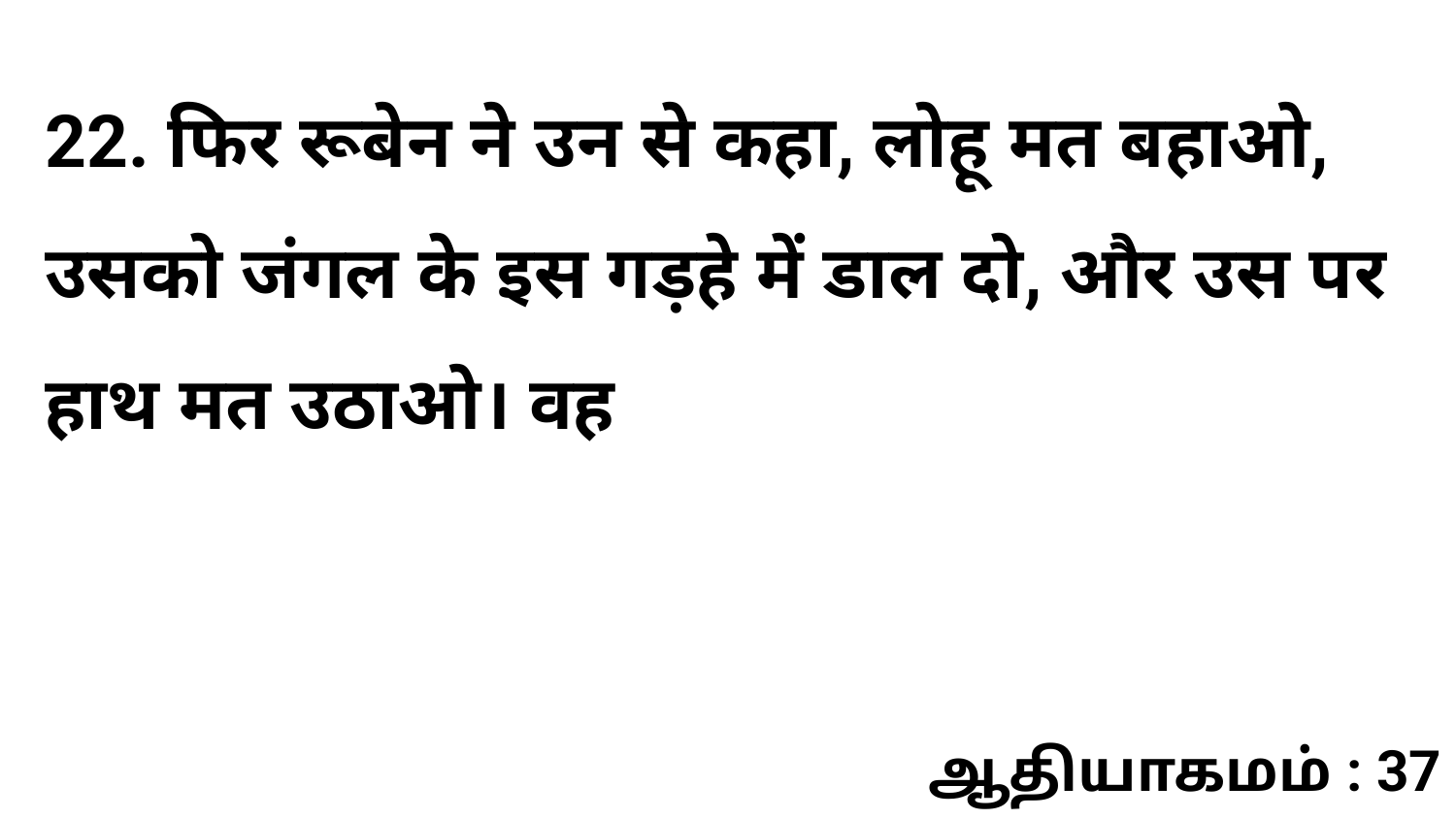

22. फिर रूबेन ने उन से कहा, लोहू मत बहाओ, उसको जंगल के इस गड़हे में डाल दो, और उस पर हाथ मत उठाओ। वह
ஆதியாகமம் : 37